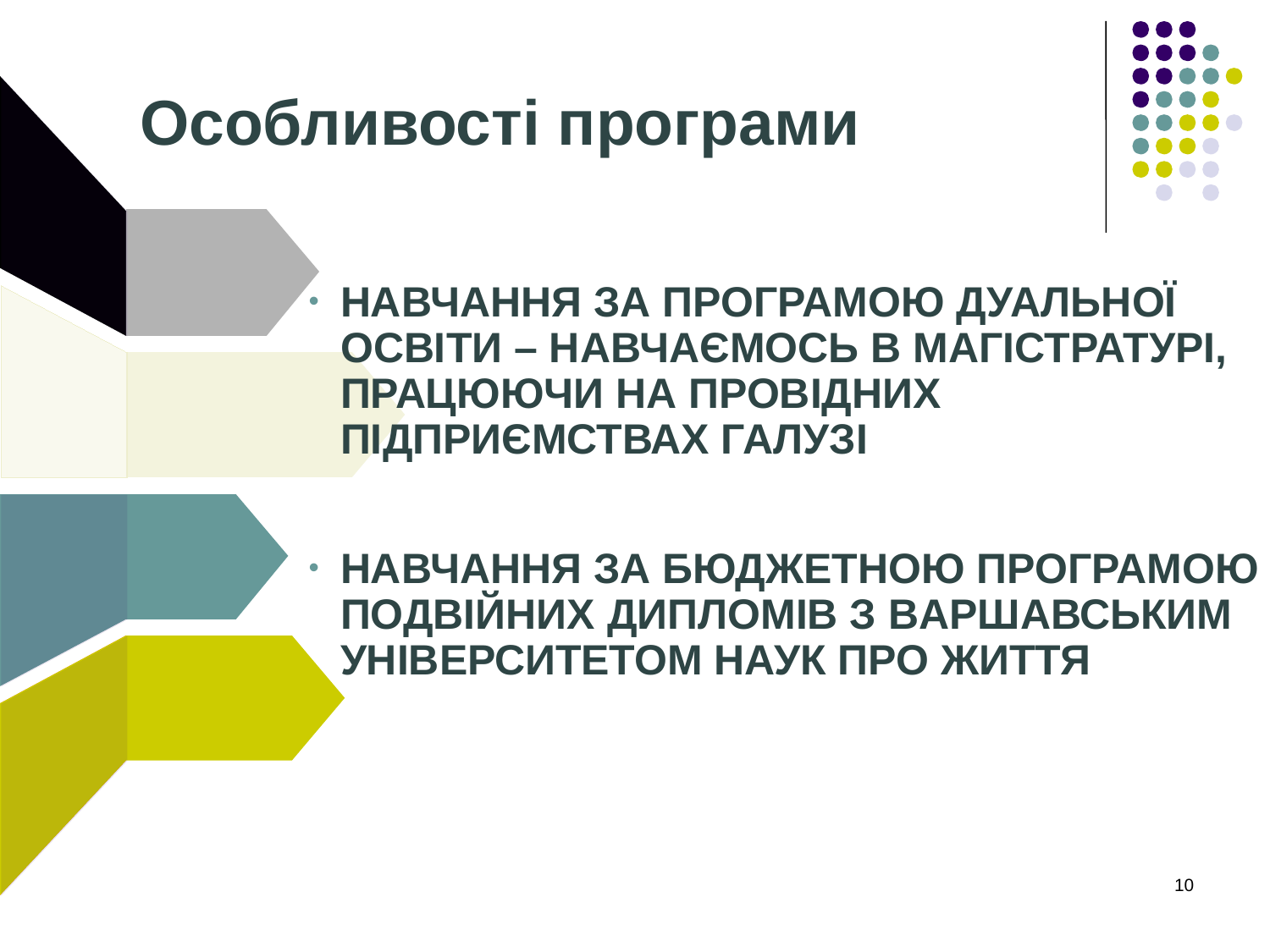

# Особливості програми
НАВЧАННЯ ЗА ПРОГРАМОЮ ДУАЛЬНОЇ ОСВІТИ – НАВЧАЄМОСЬ В МАГІСТРАТУРІ, ПРАЦЮЮЧИ НА ПРОВІДНИХ ПІДПРИЄМСТВАХ ГАЛУЗІ

НАВЧАННЯ ЗА БЮДЖЕТНОЮ ПРОГРАМОЮ ПОДВІЙНИХ ДИПЛОМІВ З ВАРШАВСЬКИМ УНІВЕРСИТЕТОМ НАУК ПРО ЖИТТЯ

10